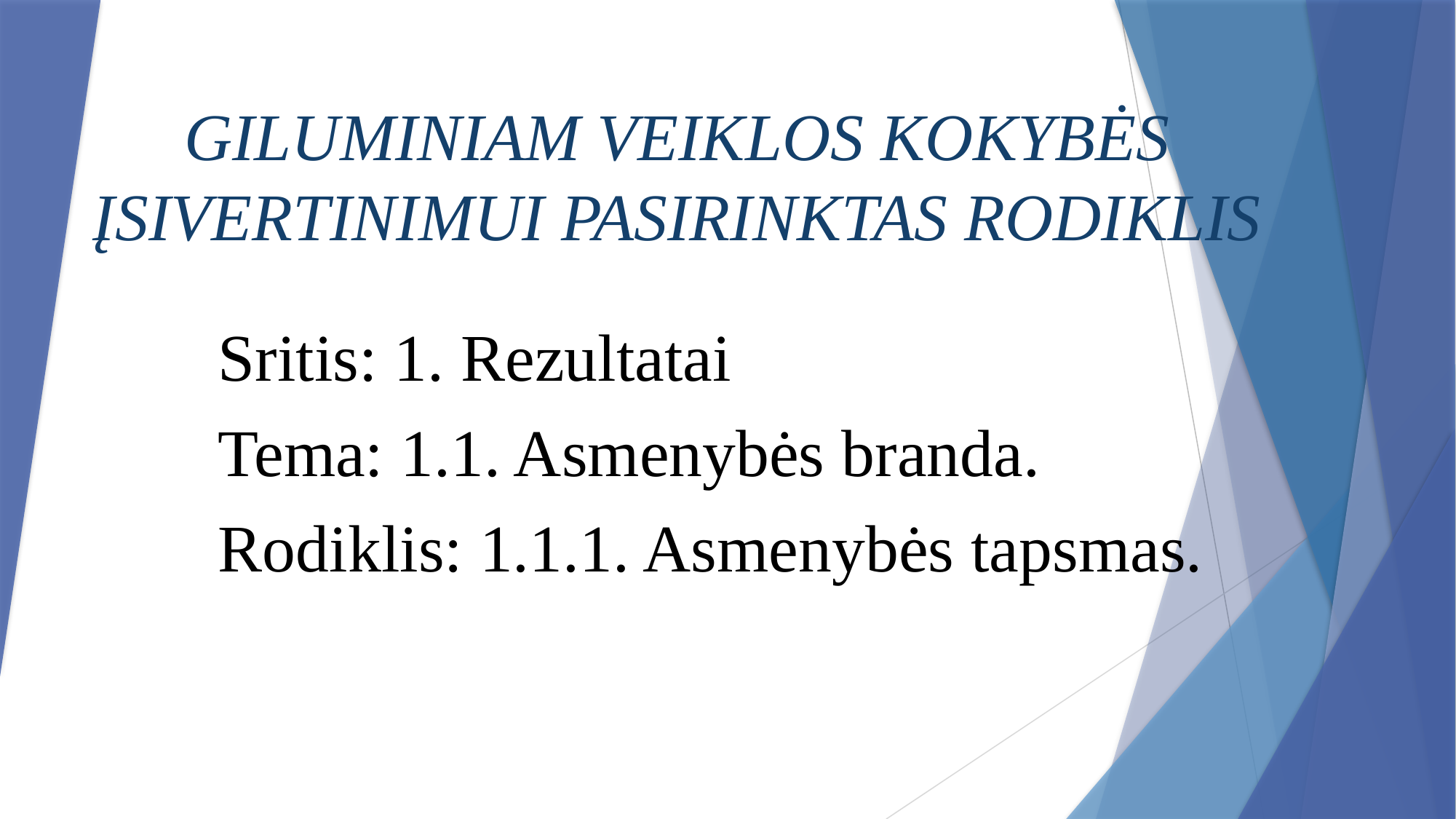

# GILUMINIAM VEIKLOS KOKYBĖS ĮSIVERTINIMUI PASIRINKTAS RODIKLIS
Sritis: 1. Rezultatai
Tema: 1.1. Asmenybės branda.
Rodiklis: 1.1.1. Asmenybės tapsmas.